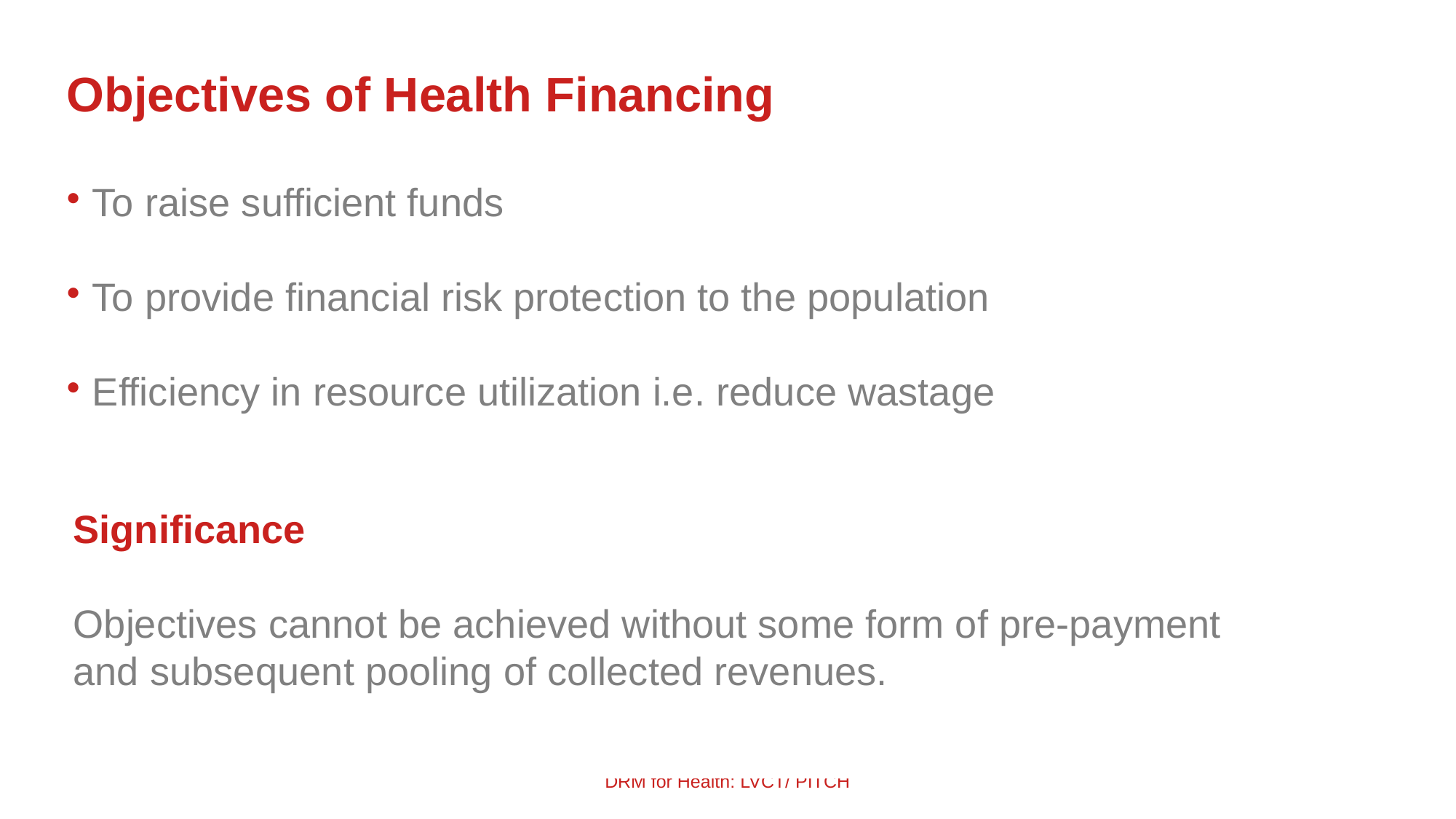

Objectives of Health Financing
To raise sufficient funds

To provide financial risk protection to the population

Efficiency in resource utilization i.e. reduce wastage
 Significance

 Objectives cannot be achieved without some form of pre-payment    and subsequent pooling of collected revenues.